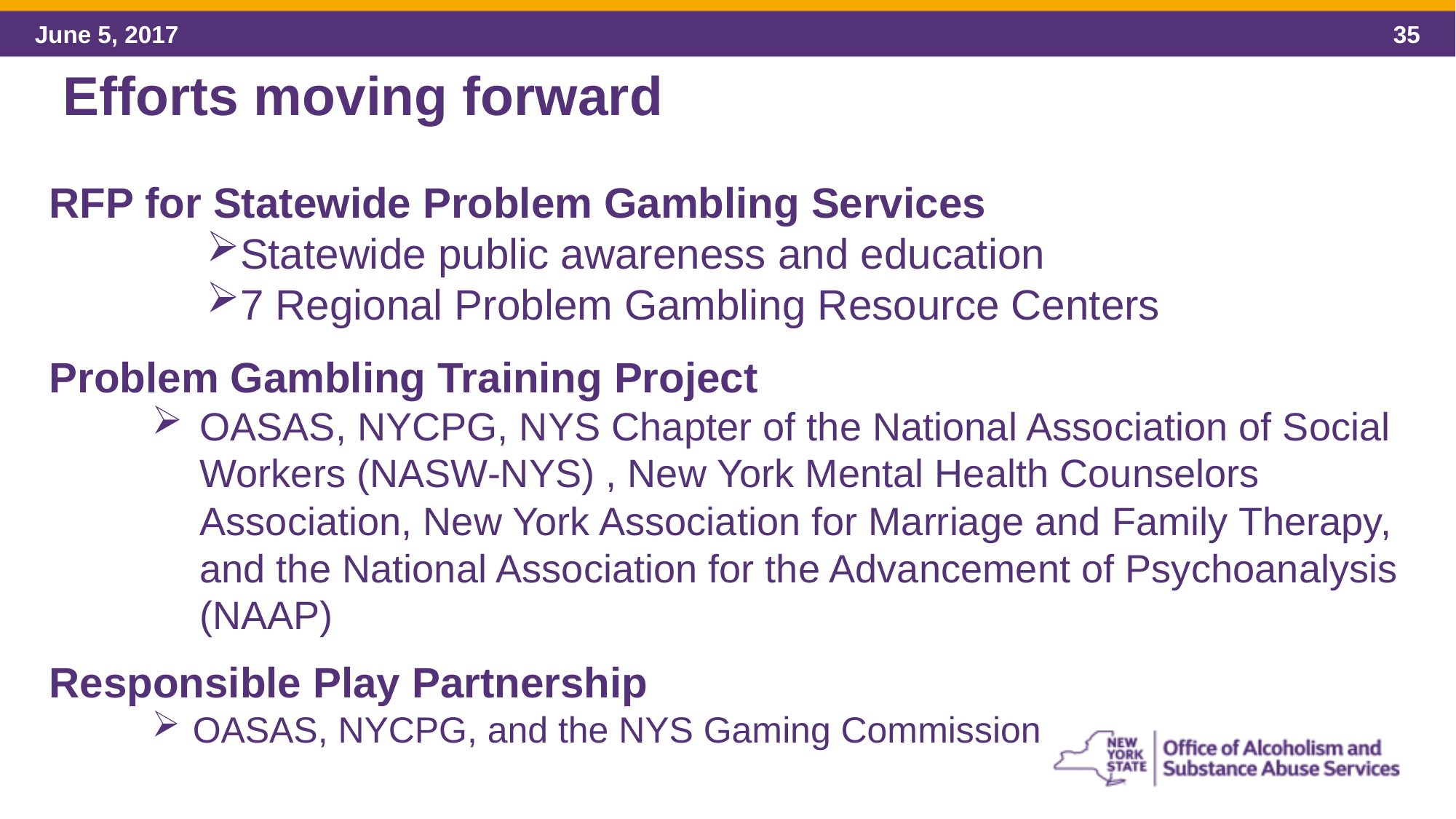

Efforts moving forward

RFP for Statewide Problem Gambling Services
Statewide public awareness and education
7 Regional Problem Gambling Resource Centers

Problem Gambling Training Project
OASAS, NYCPG, NYS Chapter of the National Association of Social Workers (NASW-NYS) , New York Mental Health Counselors Association, New York Association for Marriage and Family Therapy, and the National Association for the Advancement of Psychoanalysis (NAAP)

Responsible Play Partnership
OASAS, NYCPG, and the NYS Gaming Commission